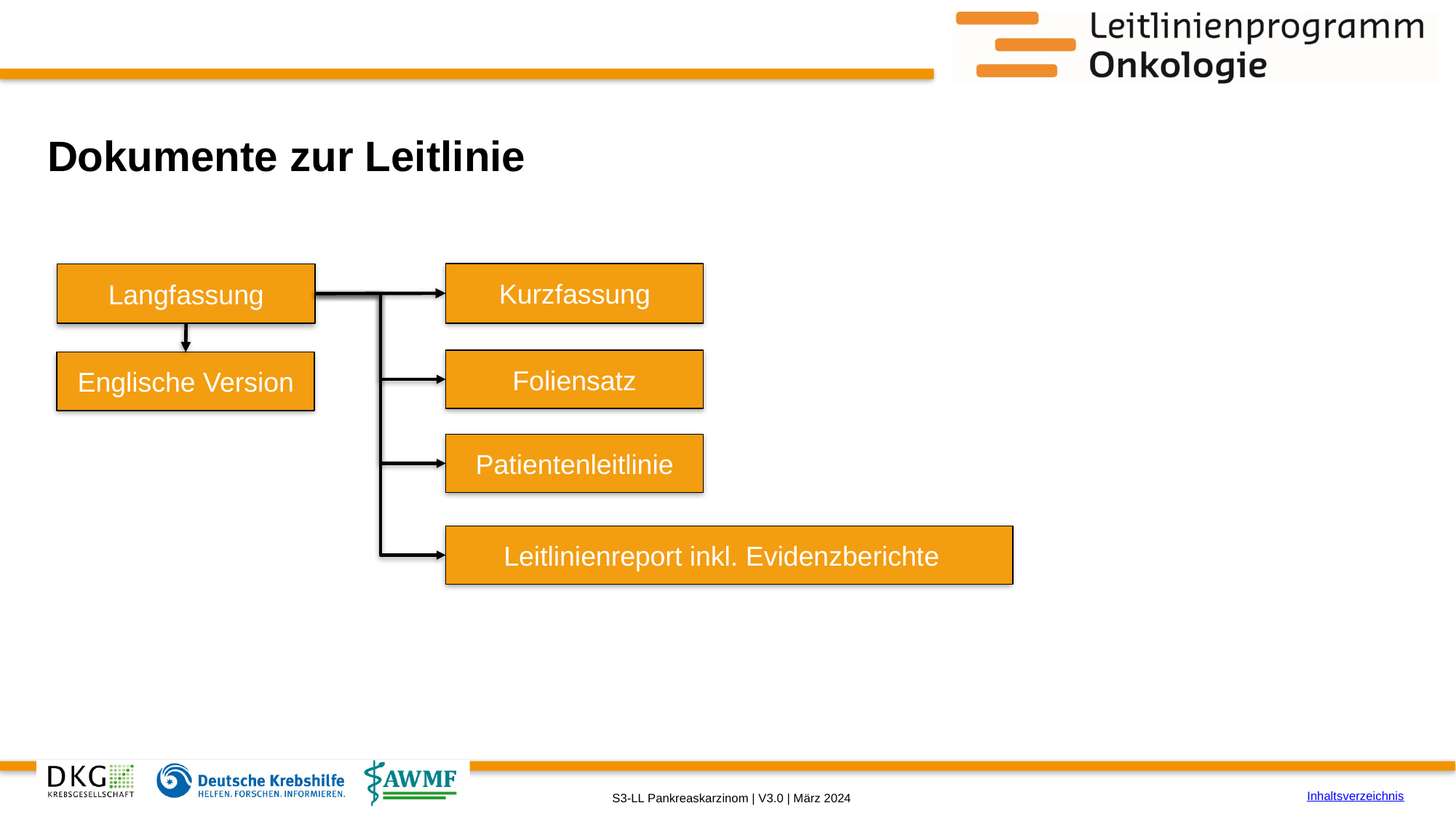

# Dokumente zur Leitlinie
Kurzfassung
Langfassung
Foliensatz
Englische Version
Patientenleitlinie
Leitlinienreport inkl. Evidenzberichte
Inhaltsverzeichnis
S3-LL Pankreaskarzinom | V3.0 | März 2024